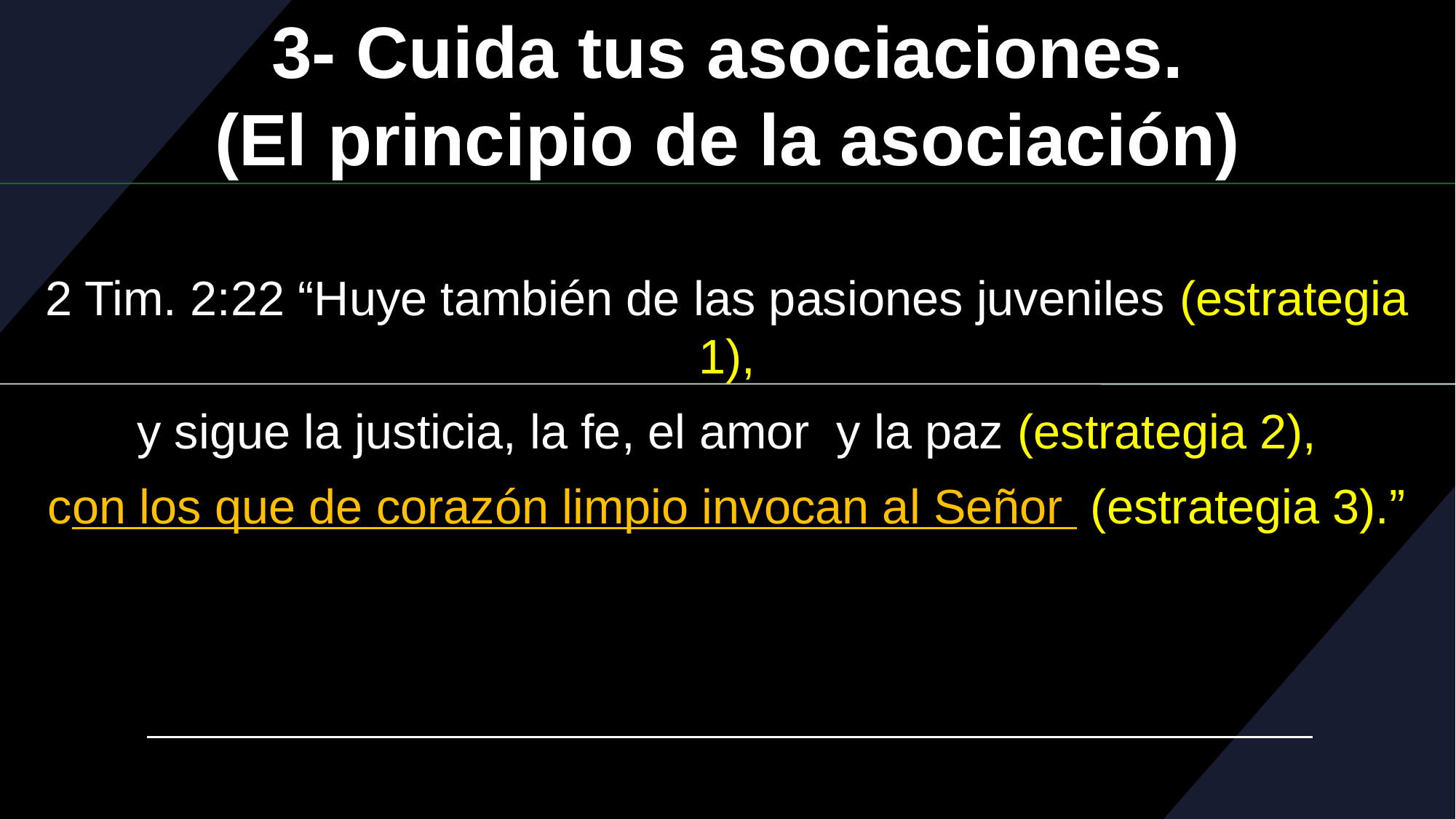

3- Cuida tus asociaciones.
(El principio de la asociación)

2 Tim. 2:22 “Huye también de las pasiones juveniles (estrategia 1),
y sigue la justicia, la fe, el amor  y la paz (estrategia 2),
con los que de corazón limpio invocan al Señor  (estrategia 3).”